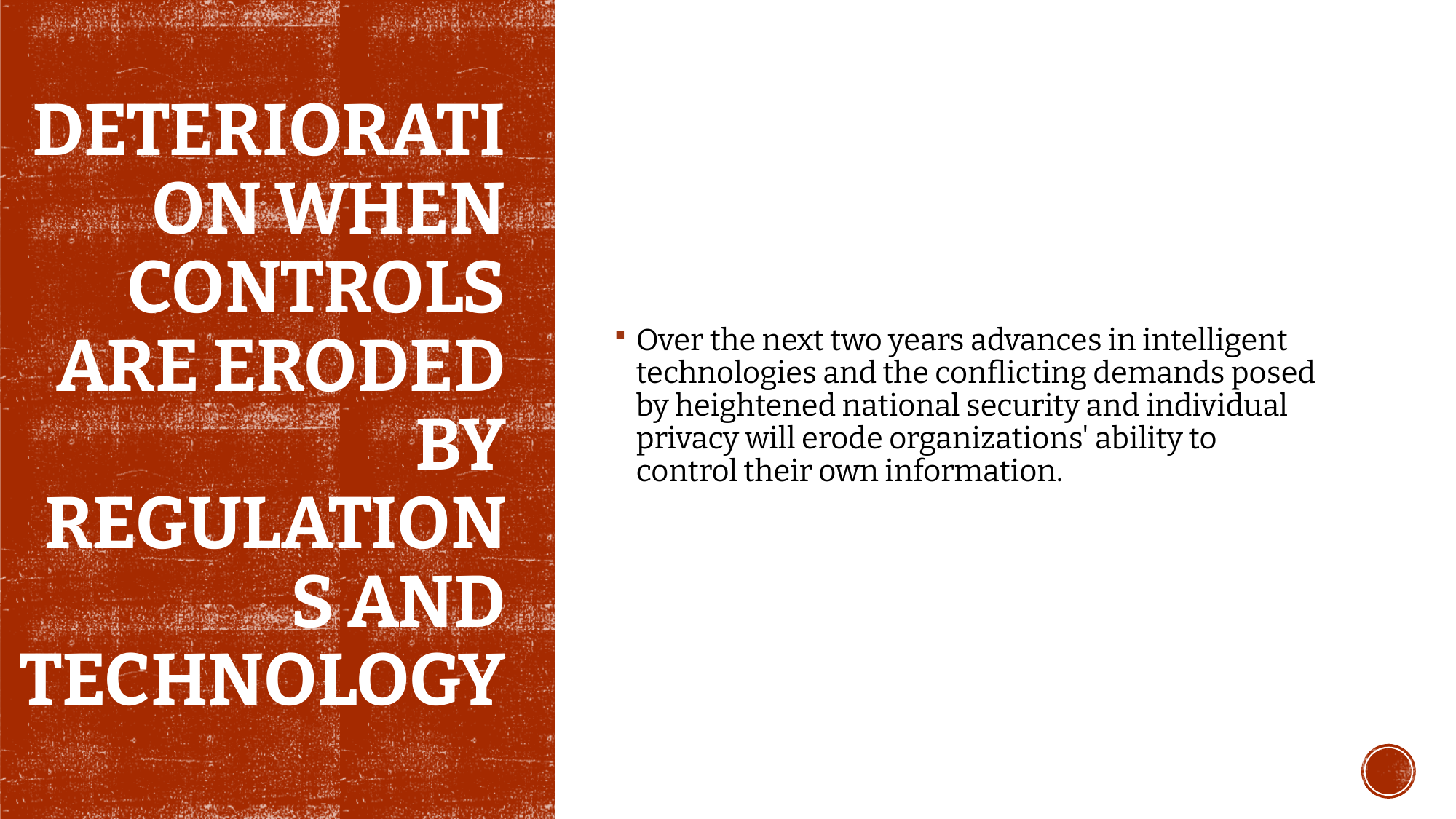

Over the next two years advances in intelligent technologies and the conflicting demands posed by heightened national security and individual privacy will erode organizations' ability to control their own information.

# Deterioration when controls are eroded by regulations and technology